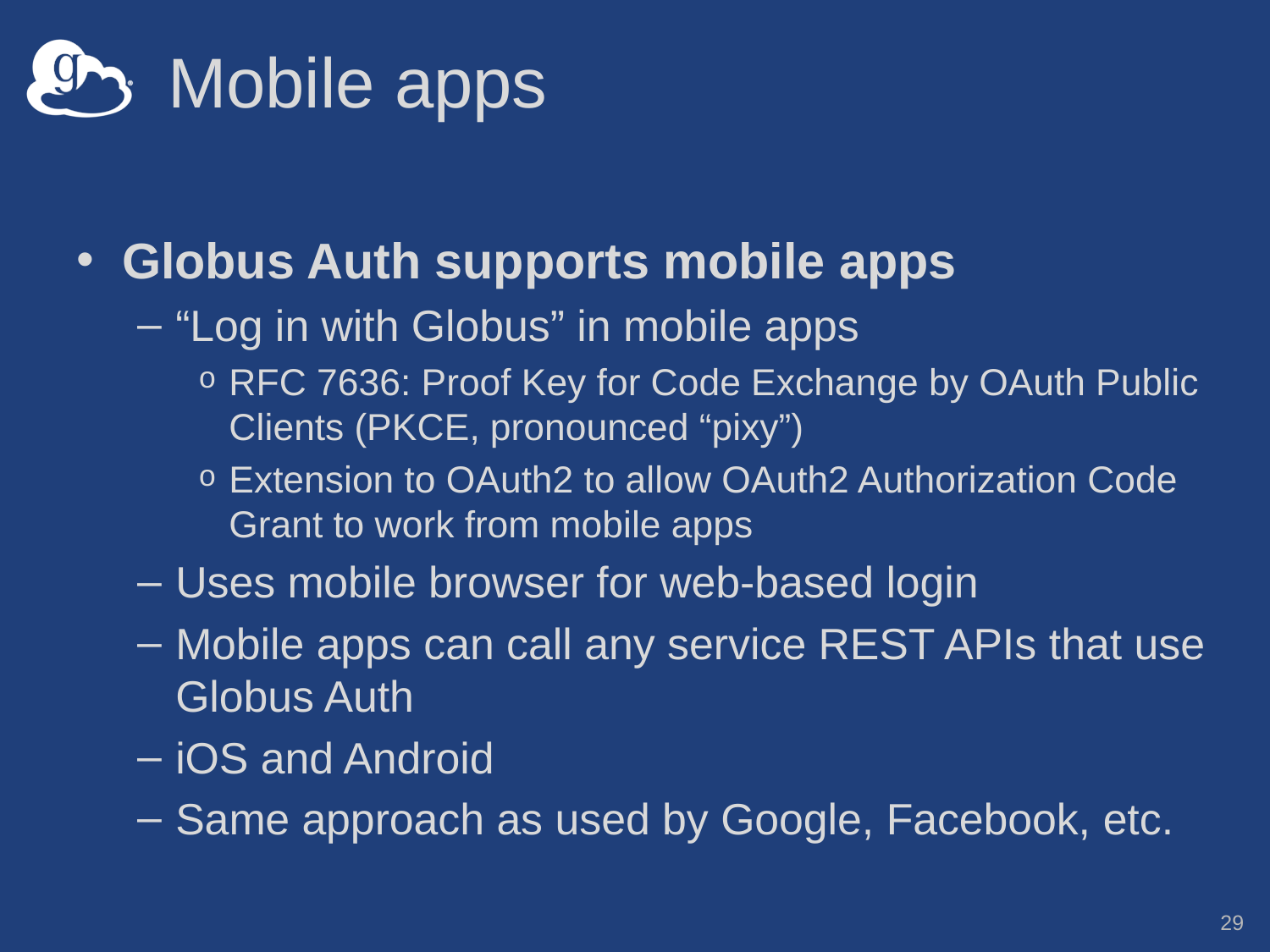

# Mobile apps
Globus Auth supports mobile apps
“Log in with Globus” in mobile apps
RFC 7636: Proof Key for Code Exchange by OAuth Public Clients (PKCE, pronounced “pixy”)
Extension to OAuth2 to allow OAuth2 Authorization Code Grant to work from mobile apps
Uses mobile browser for web-based login
Mobile apps can call any service REST APIs that use Globus Auth
iOS and Android
Same approach as used by Google, Facebook, etc.
29